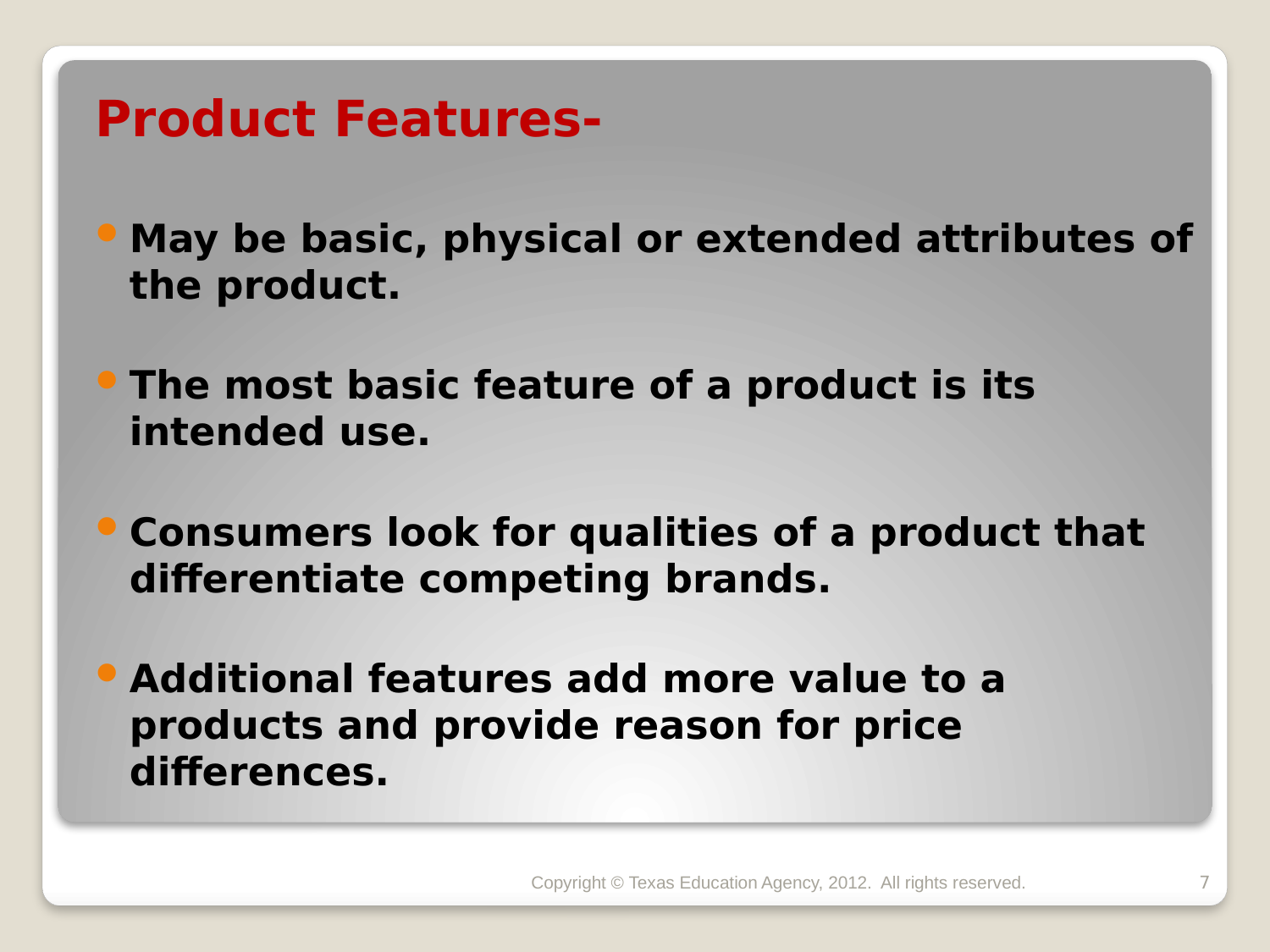

Product Features-

May be basic, physical or extended attributes of the product.

The most basic feature of a product is its intended use.

Consumers look for qualities of a product that differentiate competing brands.

Additional features add more value to a products and provide reason for price differences.
Copyright © Texas Education Agency, 2012.  All rights reserved.
7